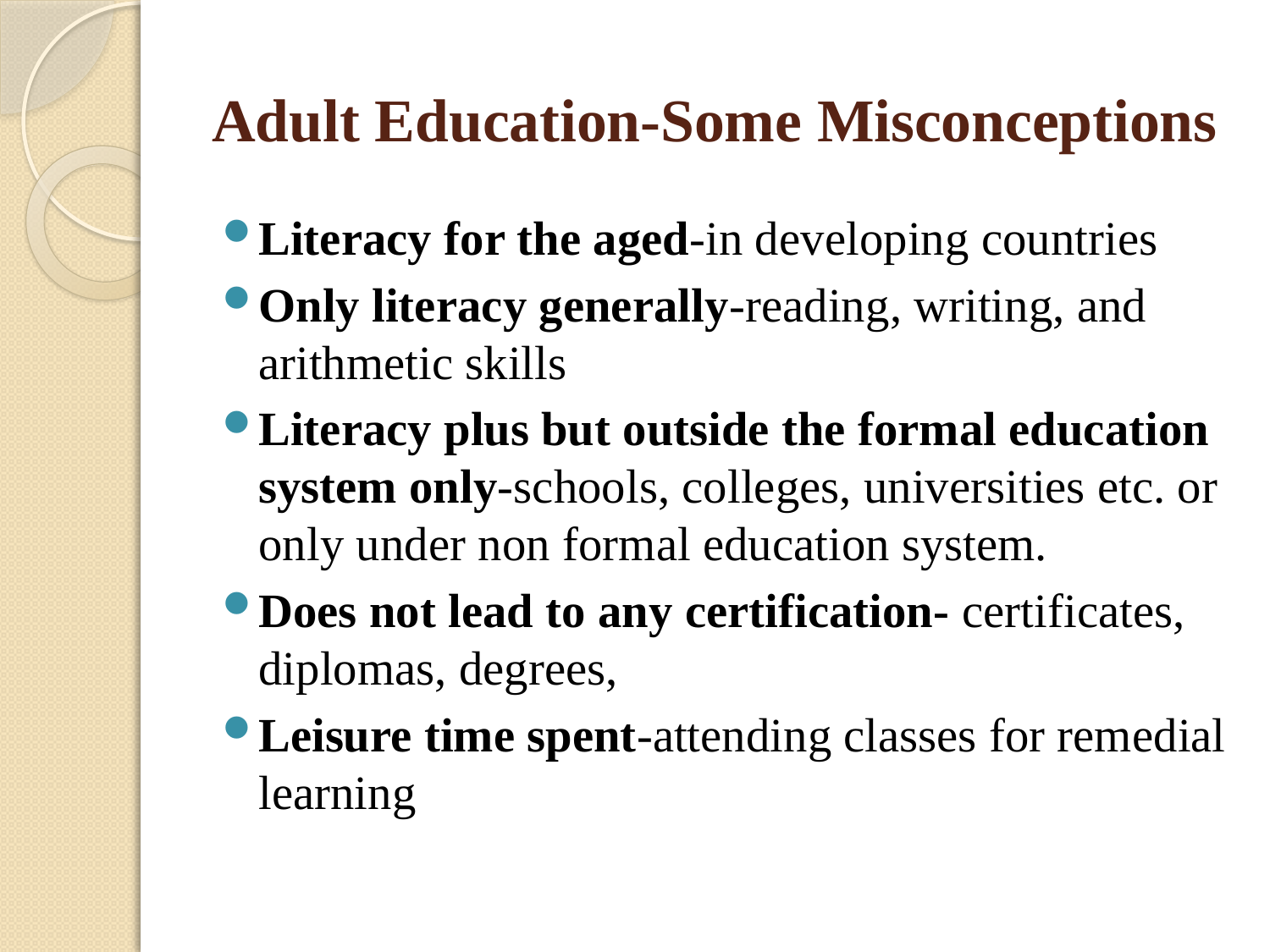

# Adult Education-Some Misconceptions
Literacy for the aged-in developing countries
Only literacy generally-reading, writing, and arithmetic skills
Literacy plus but outside the formal education system only-schools, colleges, universities etc. or only under non formal education system.
Does not lead to any certification- certificates, diplomas, degrees,
Leisure time spent-attending classes for remedial learning